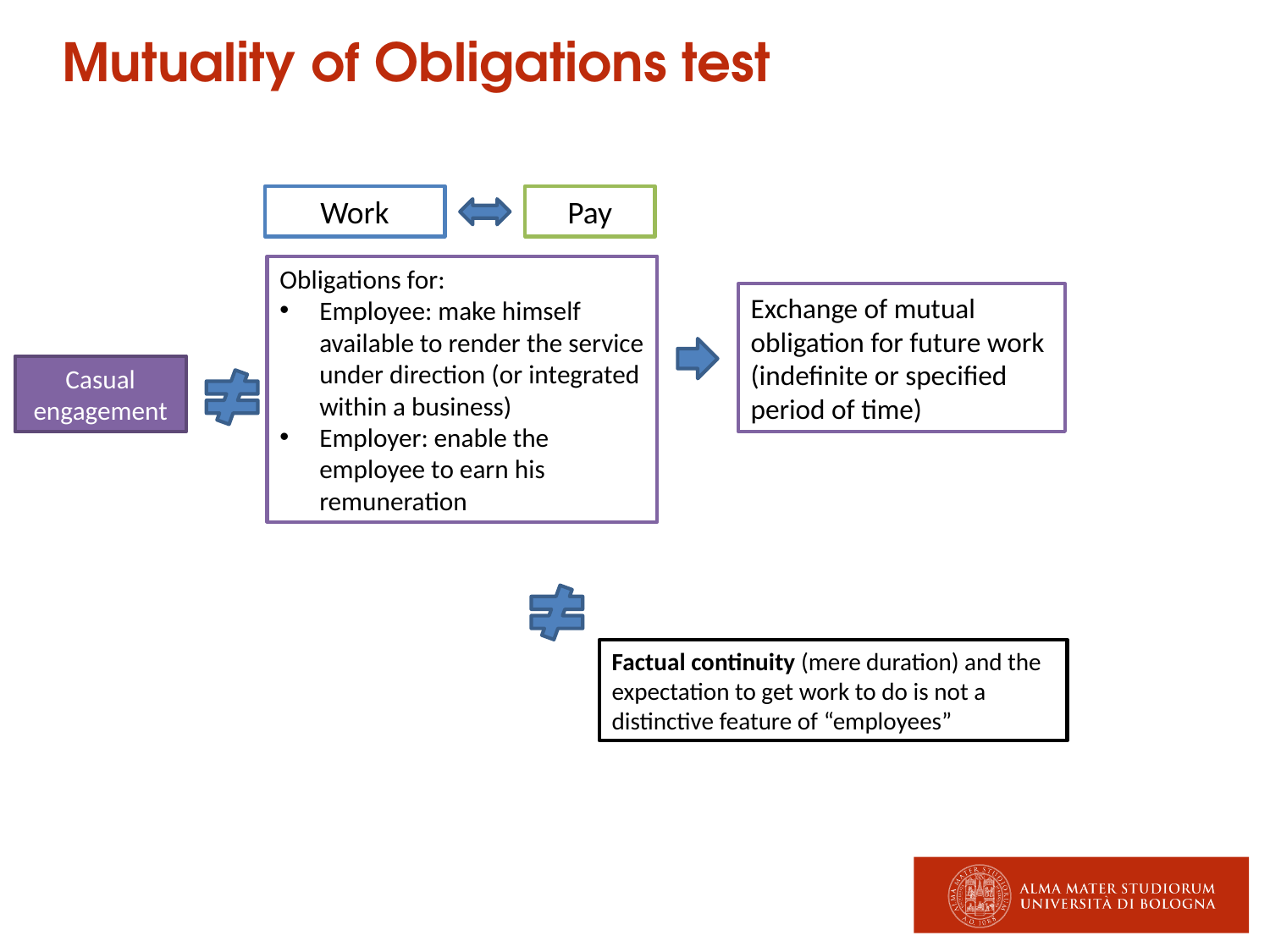

Mutuality of Obligations test
Work
Pay

Obligations for:
Employee: make himself available to render the service under direction (or integrated within a business)
Employer: enable the employee to earn his remuneration
Exchange of mutual obligation for future work (indefinite or specified period of time)

Casual engagement

Factual continuity (mere duration) and the expectation to get work to do is not a distinctive feature of “employees”